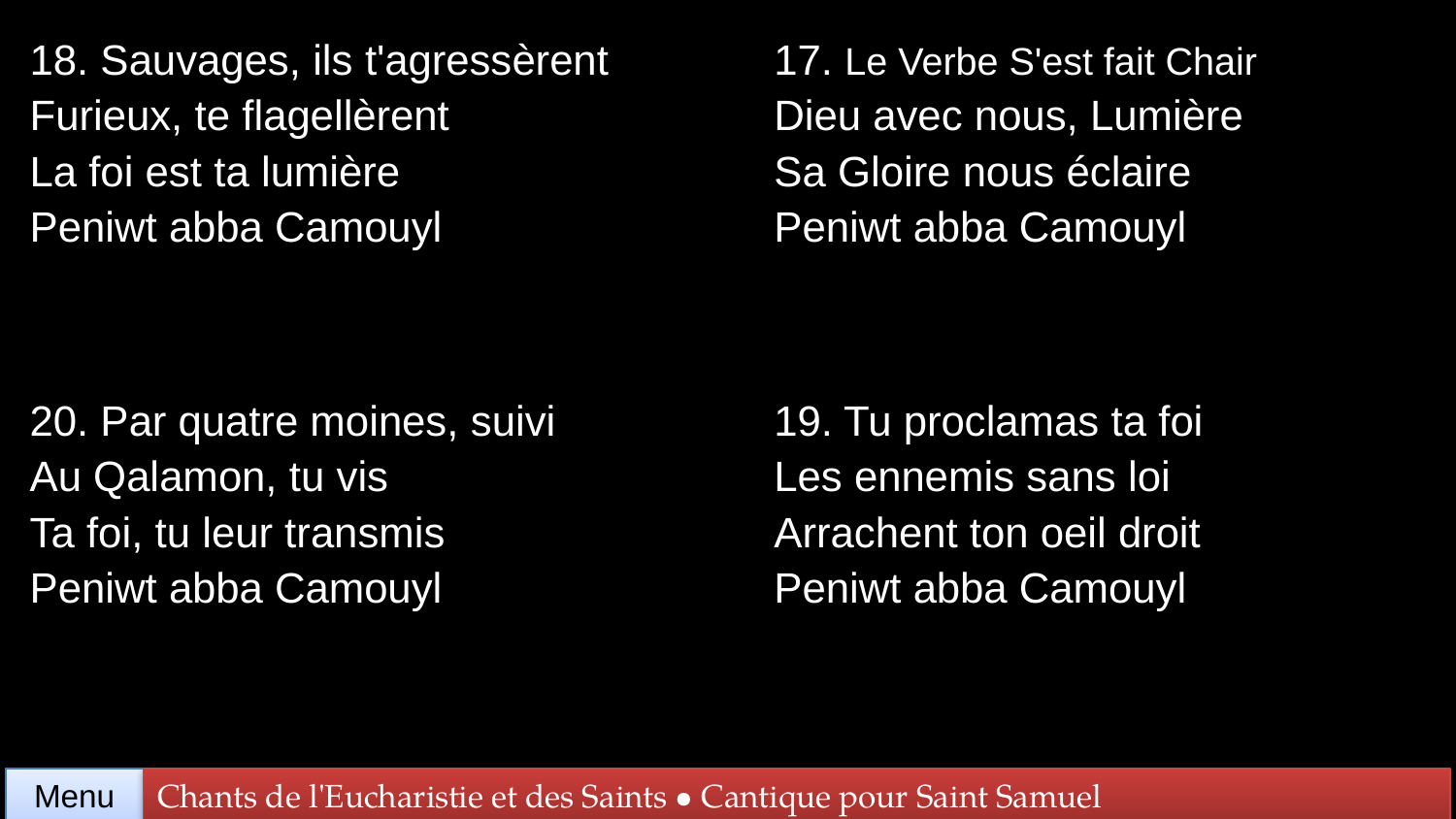

| 18. Sauvages, ils t'agressèrent Furieux, te flagellèrent La foi est ta lumière Peniwt abba Camouyl | 17. Le Verbe S'est fait Chair Dieu avec nous, Lumière Sa Gloire nous éclaire Peniwt abba Camouyl |
| --- | --- |
| 20. Par quatre moines, suivi Au Qalamon, tu vis Ta foi, tu leur transmis Peniwt abba Camouyl | 19. Tu proclamas ta foi Les ennemis sans loi Arrachent ton oeil droit Peniwt abba Camouyl |

Chants de l'Eucharistie et des Saints • Cantique pour Saint Samuel
Menu